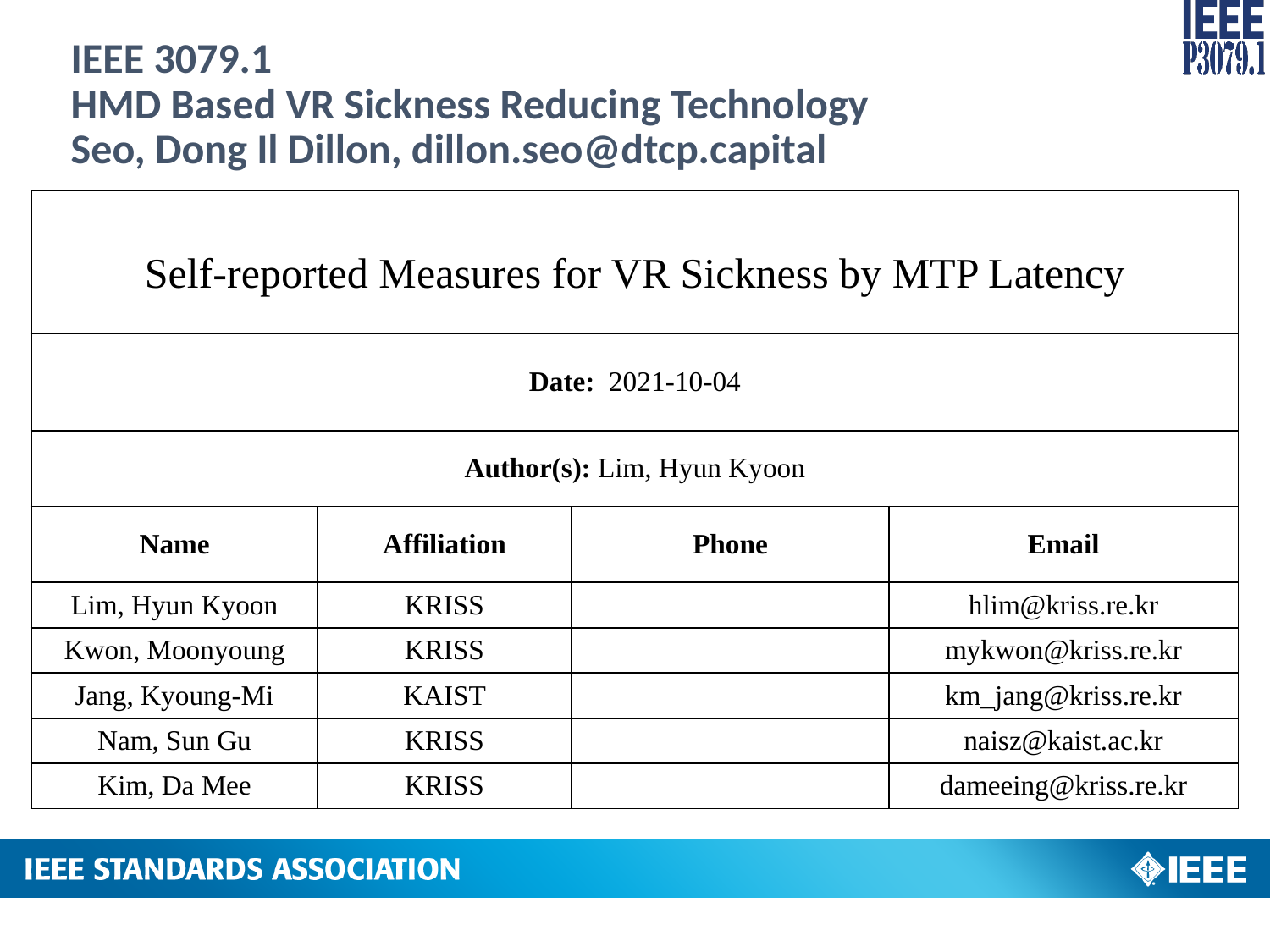

# IEEE 3079.1 HMD Based VR Sickness Reducing Technology Seo, Dong Il Dillon, dillon.seo@dtcp.capital
| Self-reported Measures for VR Sickness by MTP Latency |  |  |  |
| --- | --- | --- | --- |
| Date: 2021-10-04 |  |  |  |
| Author(s): Lim, Hyun Kyoon |  |  |  |
| Name | Affiliation | Phone | Email |
| Lim, Hyun Kyoon | KRISS |  | hlim@kriss.re.kr |
| Kwon, Moonyoung | KRISS |  | mykwon@kriss.re.kr |
| Jang, Kyoung-Mi | KAIST |  | km\_jang@kriss.re.kr |
| Nam, Sun Gu | KRISS |  | naisz@kaist.ac.kr |
| Kim, Da Mee | KRISS |  | dameeing@kriss.re.kr |